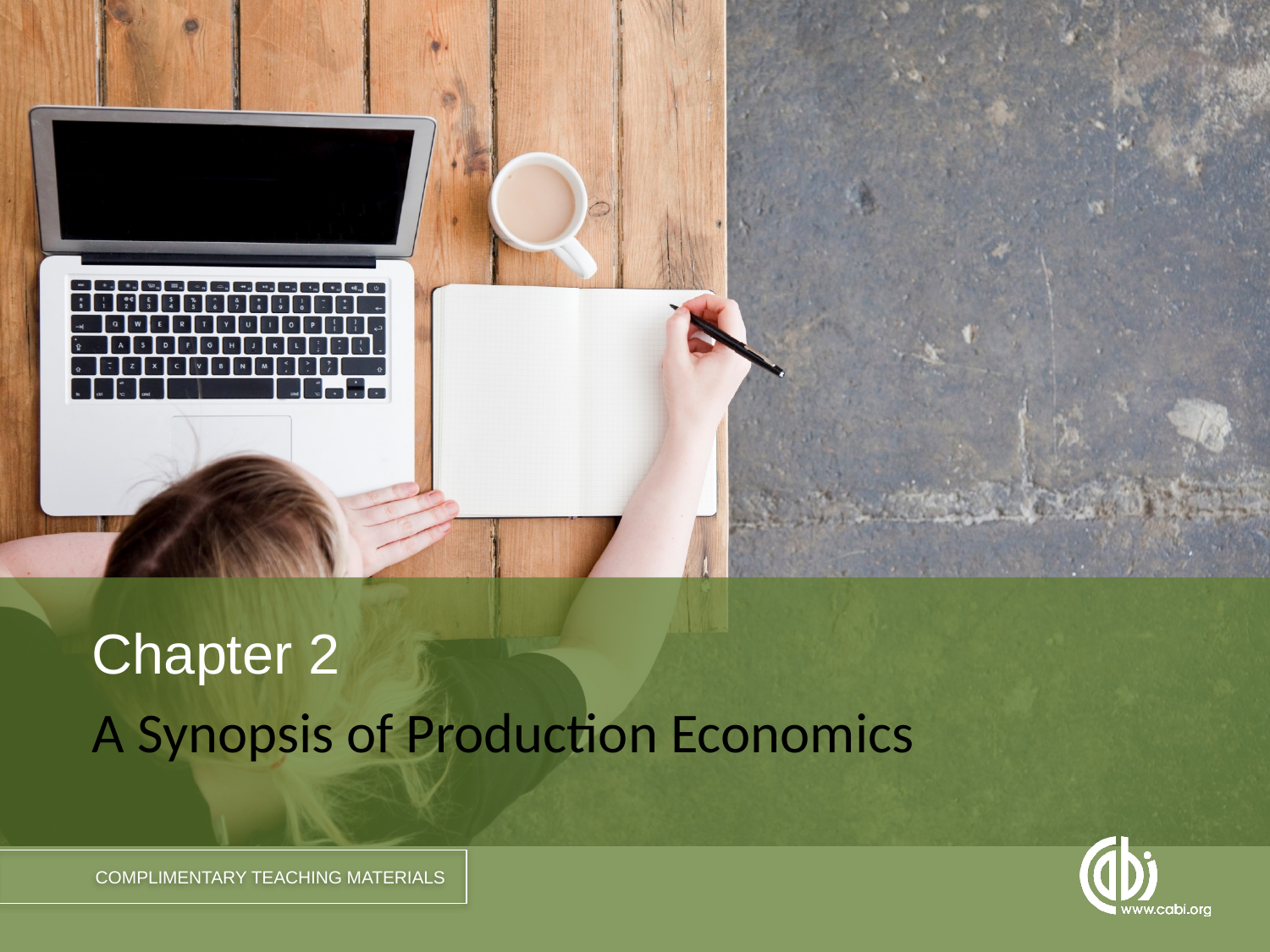

Chapter 2
A Synopsis of Production Economics